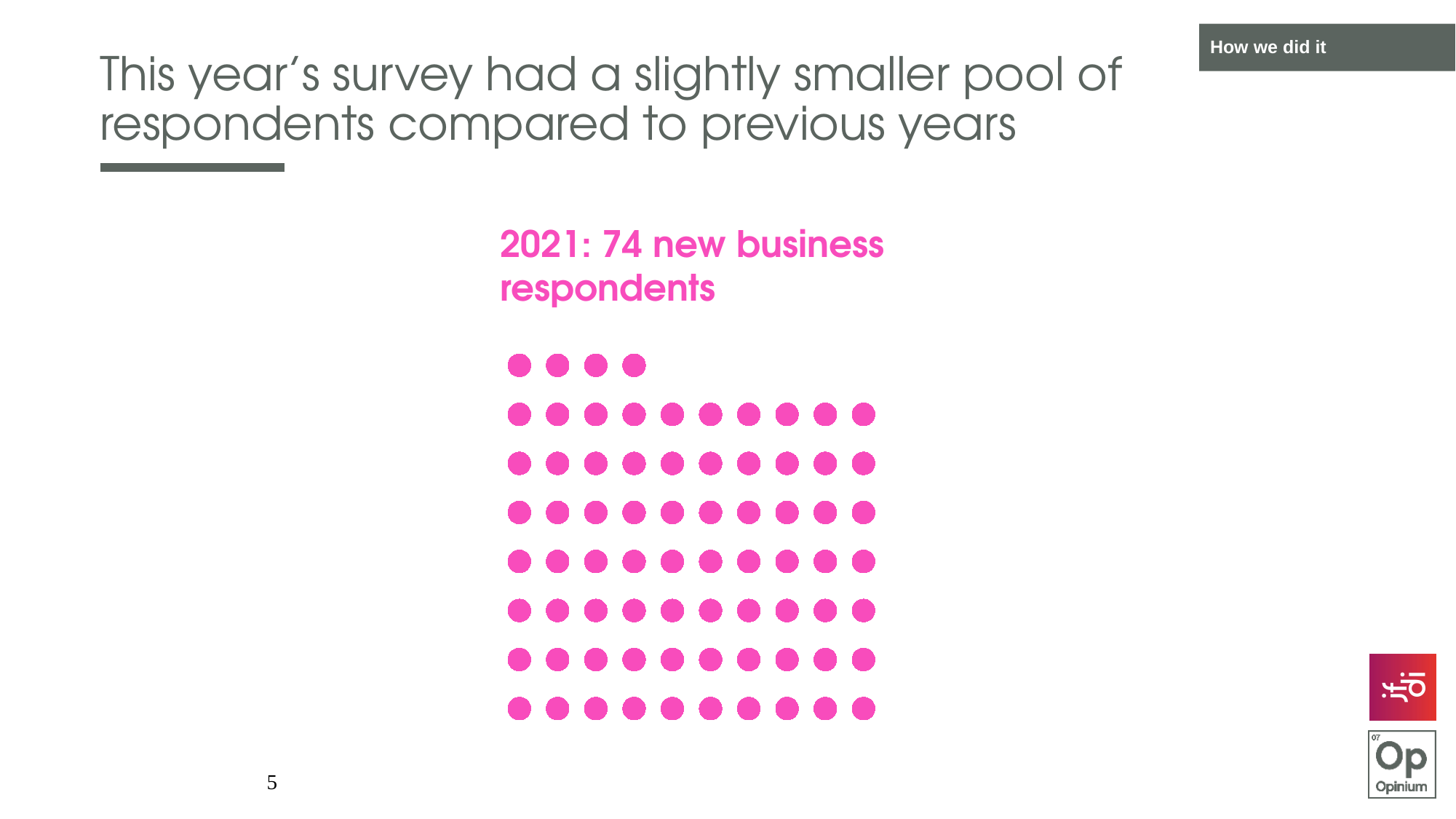

How we did it
# This year’s survey had a slightly smaller pool of respondents compared to previous years
2021: 74 new business respondents

### Chart

| Category | Y-Values |
|---|---|
5